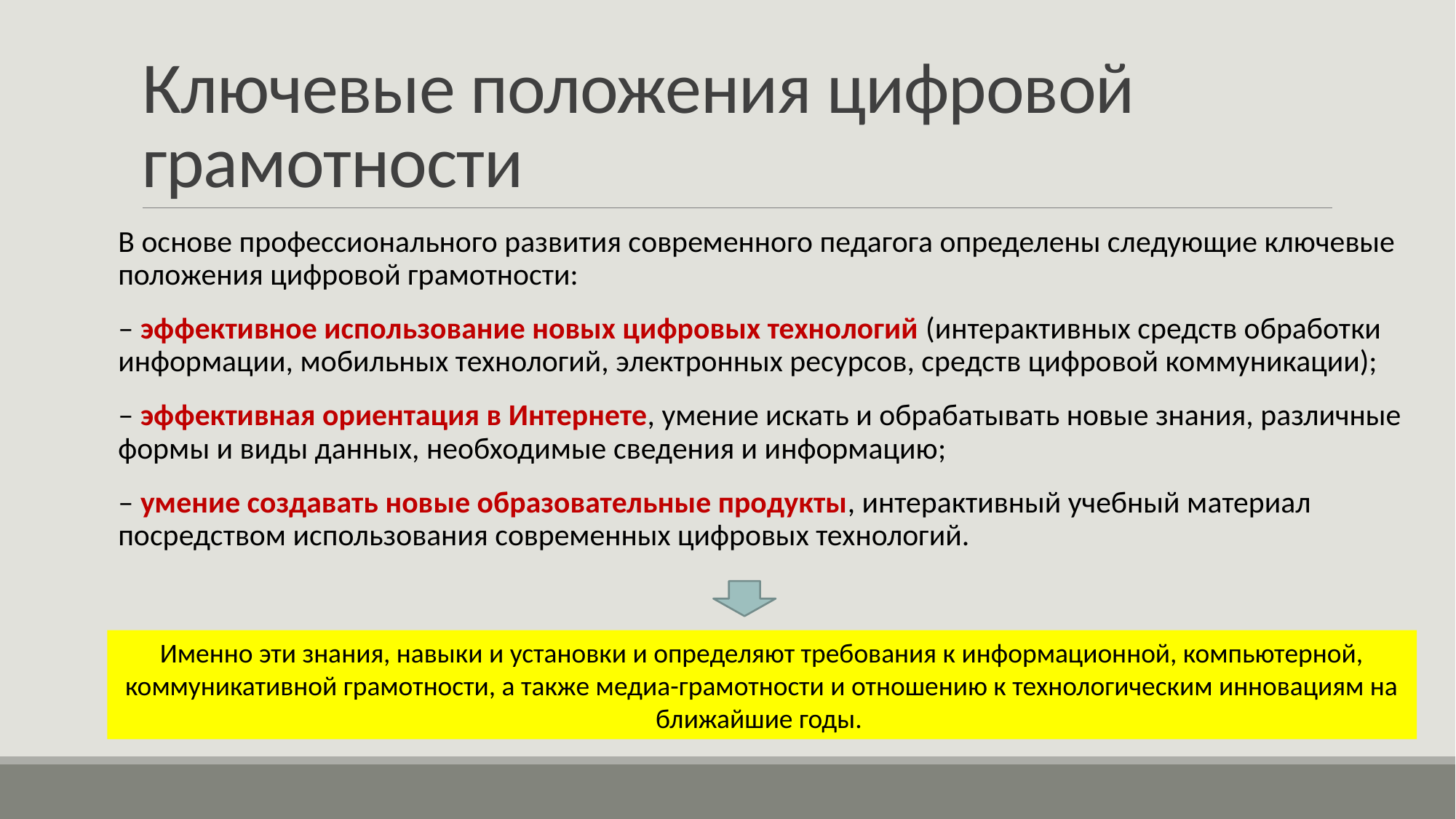

# Ключевые положения цифровой грамотности
В основе профессионального развития современного педагога определены следующие ключевые положения цифровой грамотности:
‒ эффективное использование новых цифровых технологий (интерактивных средств обработки информации, мобильных технологий, электронных ресурсов, средств цифровой коммуникации);
‒ эффективная ориентация в Интернете, умение искать и обрабатывать новые знания, различные формы и виды данных, необходимые сведения и информацию;
‒ умение создавать новые образовательные продукты, интерактивный учебный материал посредством использования современных цифровых технологий.

Именно эти знания, навыки и установки и определяют требования к информационной, компьютерной, коммуникативной грамотности, а также медиа-грамотности и отношению к технологическим инновациям на ближайшие годы.